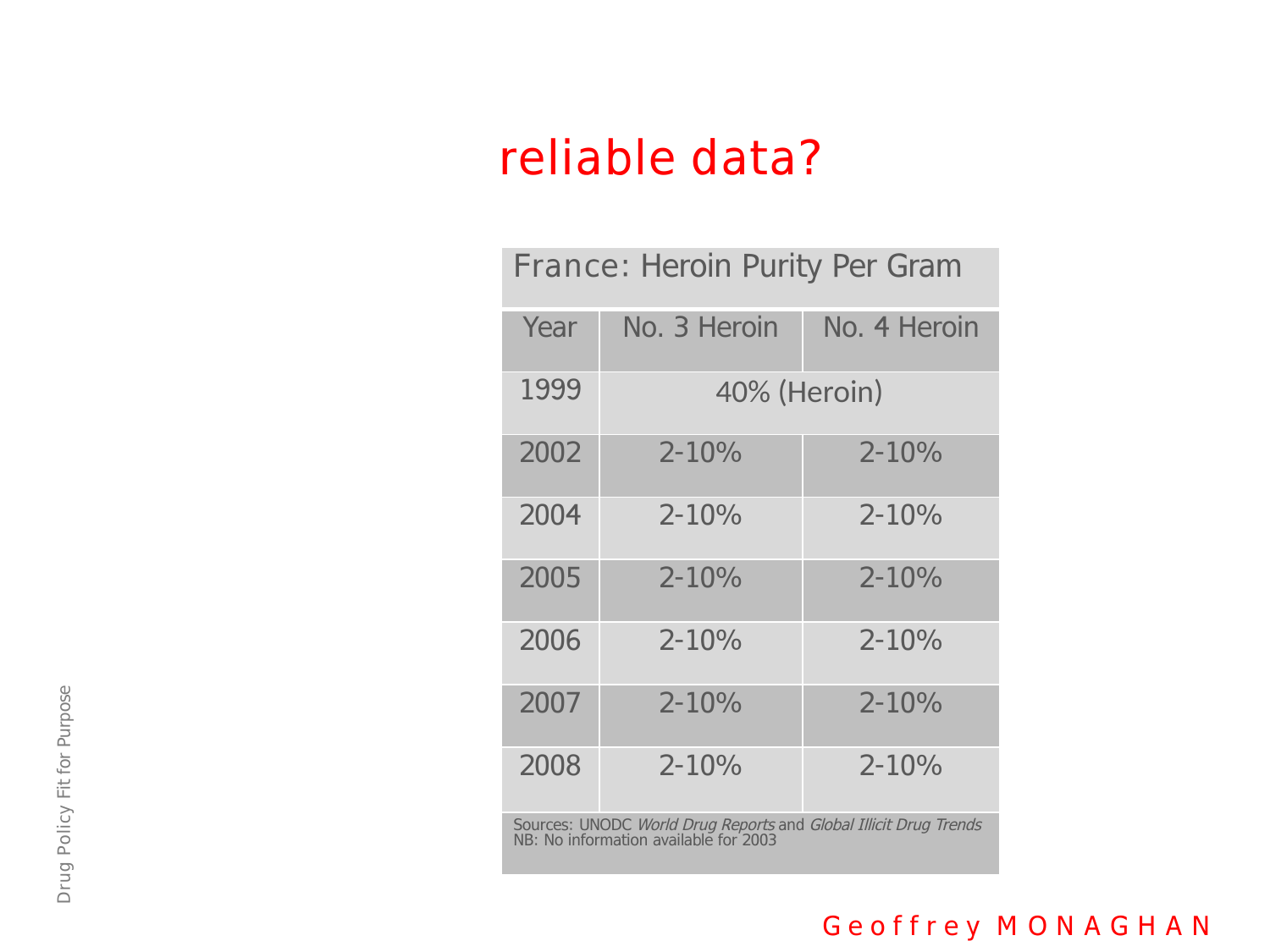

# reliable data?
| France: Heroin Purity Per Gram |  |  |
| --- | --- | --- |
| Year | No. 3 Heroin | No. 4 Heroin |
| 1999 | 40% (Heroin) |  |
| 2002 | 2-10% | 2-10% |
| 2004 | 2-10% | 2-10% |
| 2005 | 2-10% | 2-10% |
| 2006 | 2-10% | 2-10% |
| 2007 | 2-10% | 2-10% |
| 2008 | 2-10% | 2-10% |
| Sources: UNODC World Drug Reports and Global Illicit Drug Trends NB: No information available for 2003 |  |  |

Drug Policy Fit for Purpose

 G e o f f r e y  M O N A G H A N